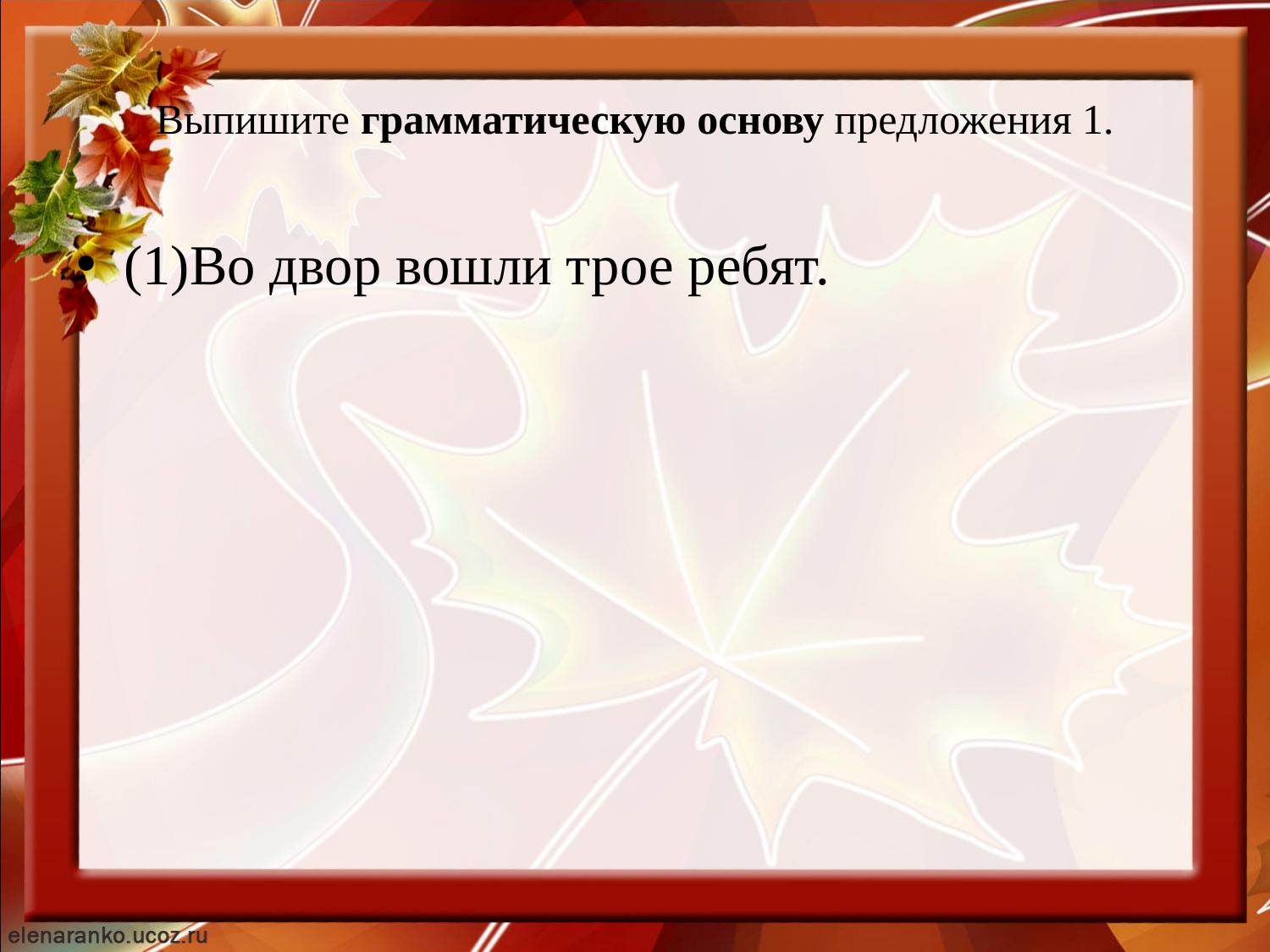

# Выпишите грамматическую основу предложения 1.
(1)Во двор вошли трое ребят.